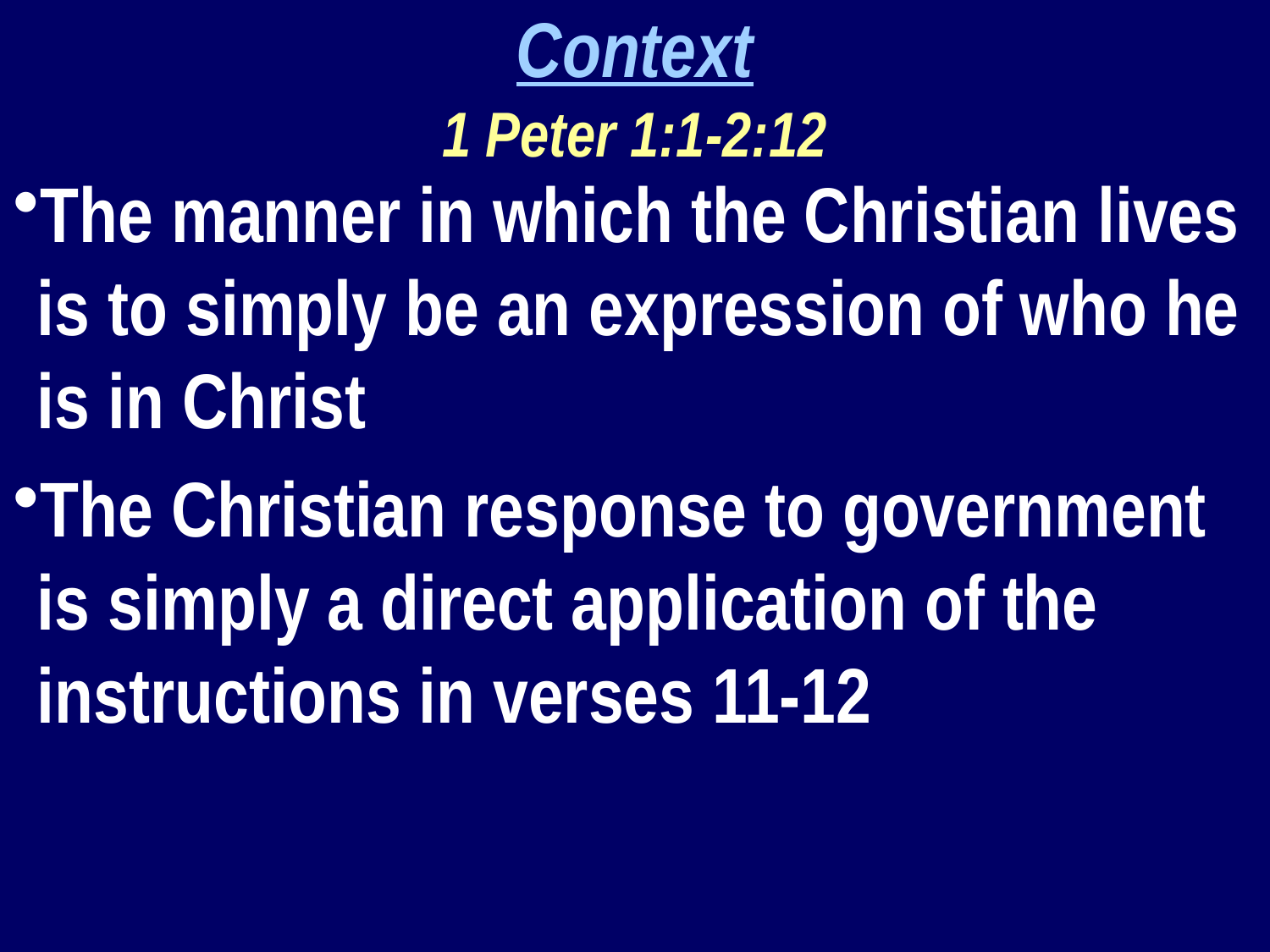

Context
1 Peter 1:1-2:12
The manner in which the Christian lives is to simply be an expression of who he is in Christ
The Christian response to government is simply a direct application of the instructions in verses 11-12